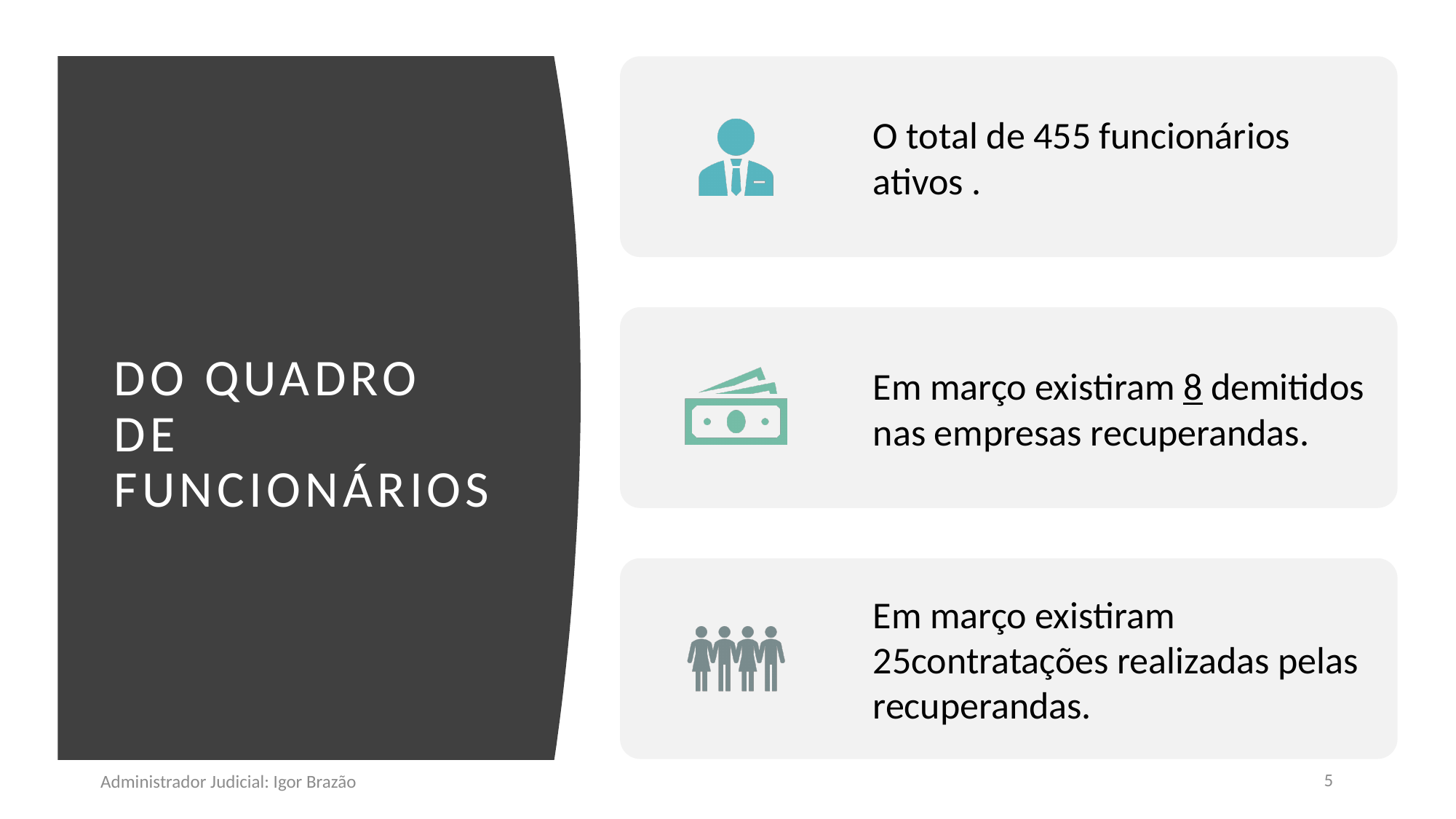

O total de 455 funcionários ativos .
Em março existiram 8 demitidos nas empresas recuperandas.
Em março existiram 25contratações realizadas pelas recuperandas.

# DO QUADRO DE FUNCIONÁRIOS
Administrador Judicial: Igor Brazão
5